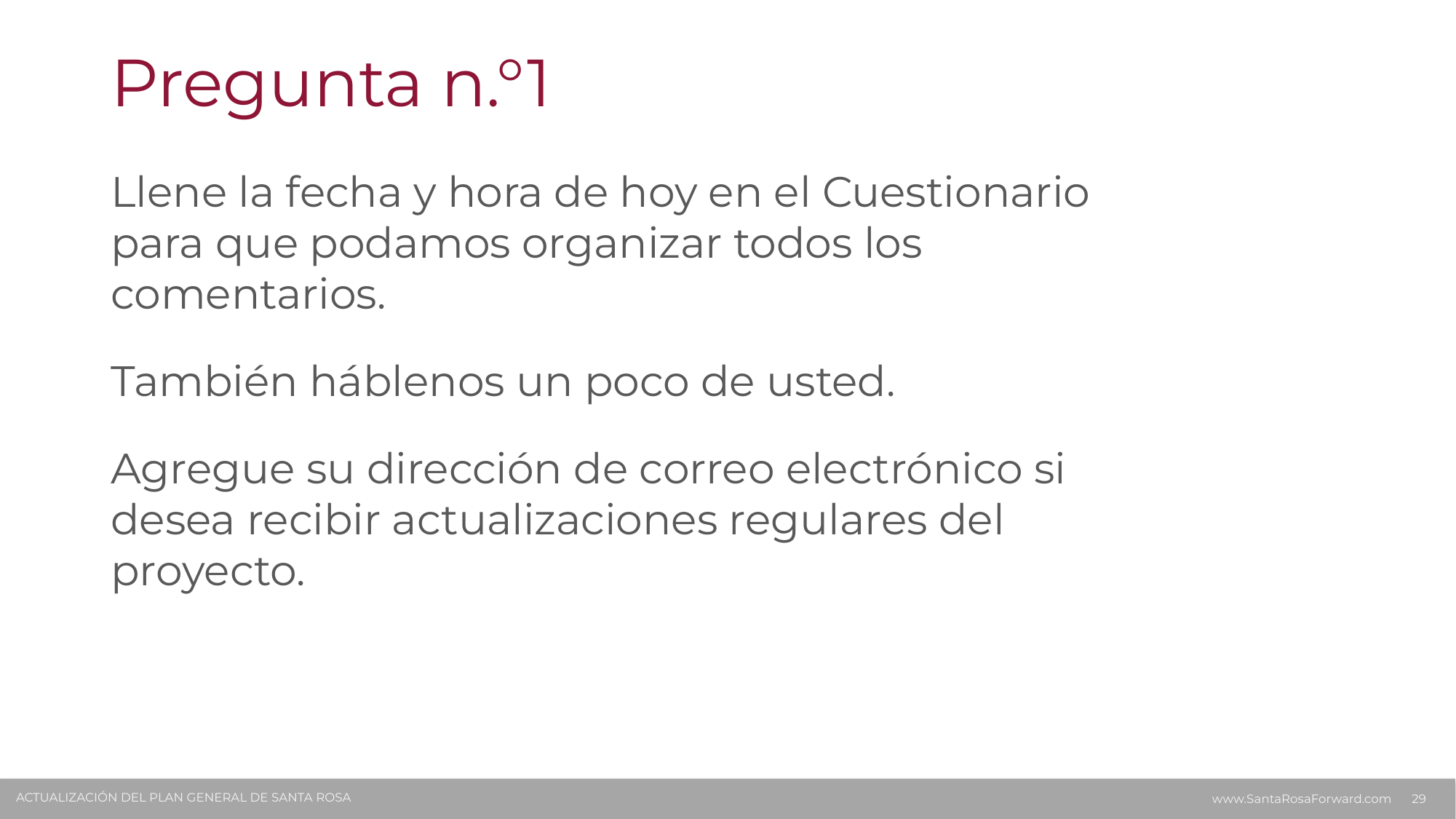

# Pregunta n.°1
Llene la fecha y hora de hoy en el Cuestionario para que podamos organizar todos los comentarios.
También háblenos un poco de usted.
Agregue su dirección de correo electrónico si desea recibir actualizaciones regulares del proyecto.
ACTUALIZACIÓN DEL PLAN GENERAL DE SANTA ROSA